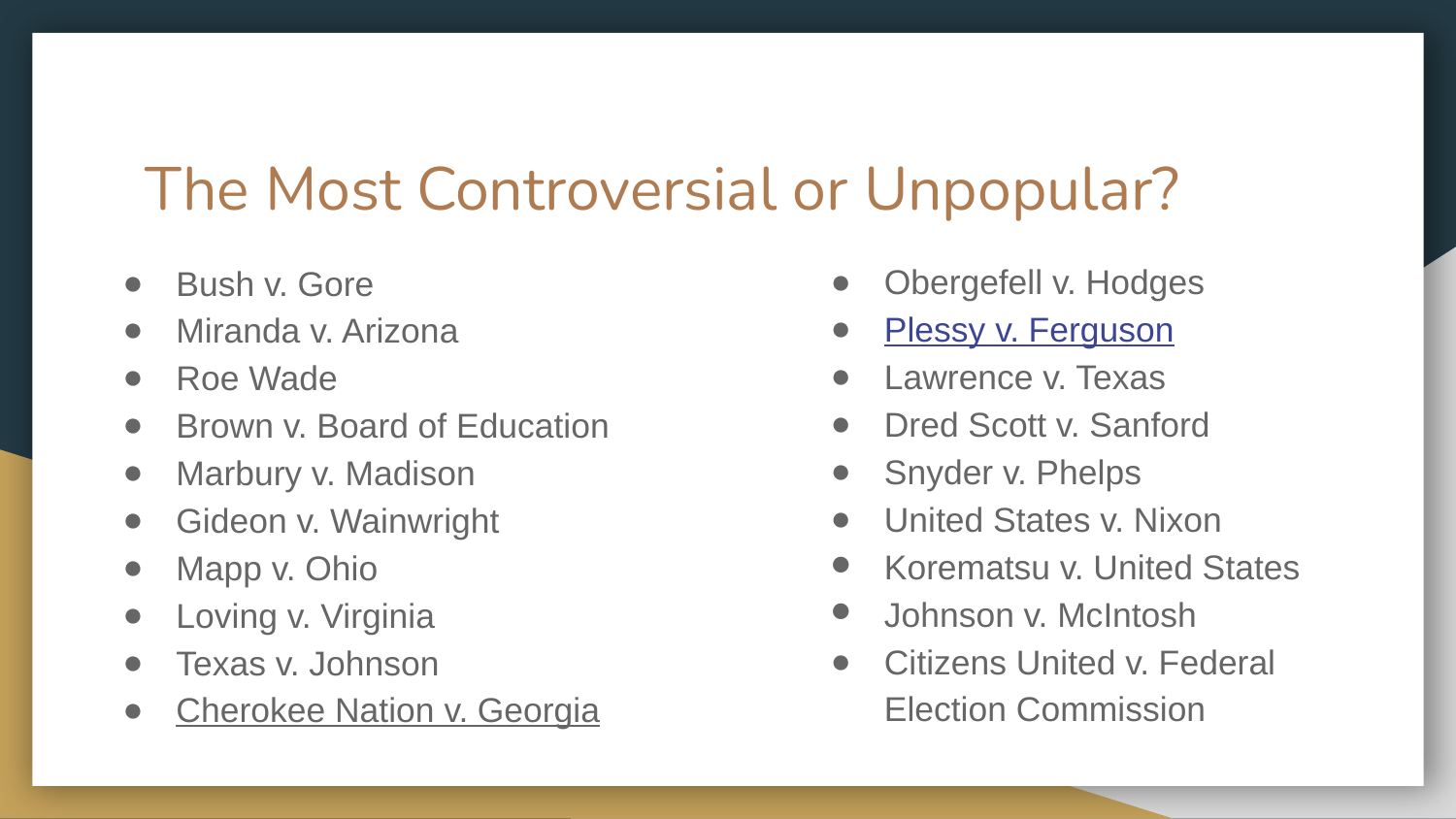

# The Most Controversial or Unpopular?

Obergefell v. Hodges
Plessy v. Ferguson
Lawrence v. Texas
Dred Scott v. Sanford
Snyder v. Phelps
United States v. Nixon
Korematsu v. United States
Johnson v. McIntosh
Citizens United v. Federal Election Commission

Bush v. Gore
Miranda v. Arizona
Roe Wade
Brown v. Board of Education
Marbury v. Madison
Gideon v. Wainwright
Mapp v. Ohio
Loving v. Virginia
Texas v. Johnson
Cherokee Nation v. Georgia